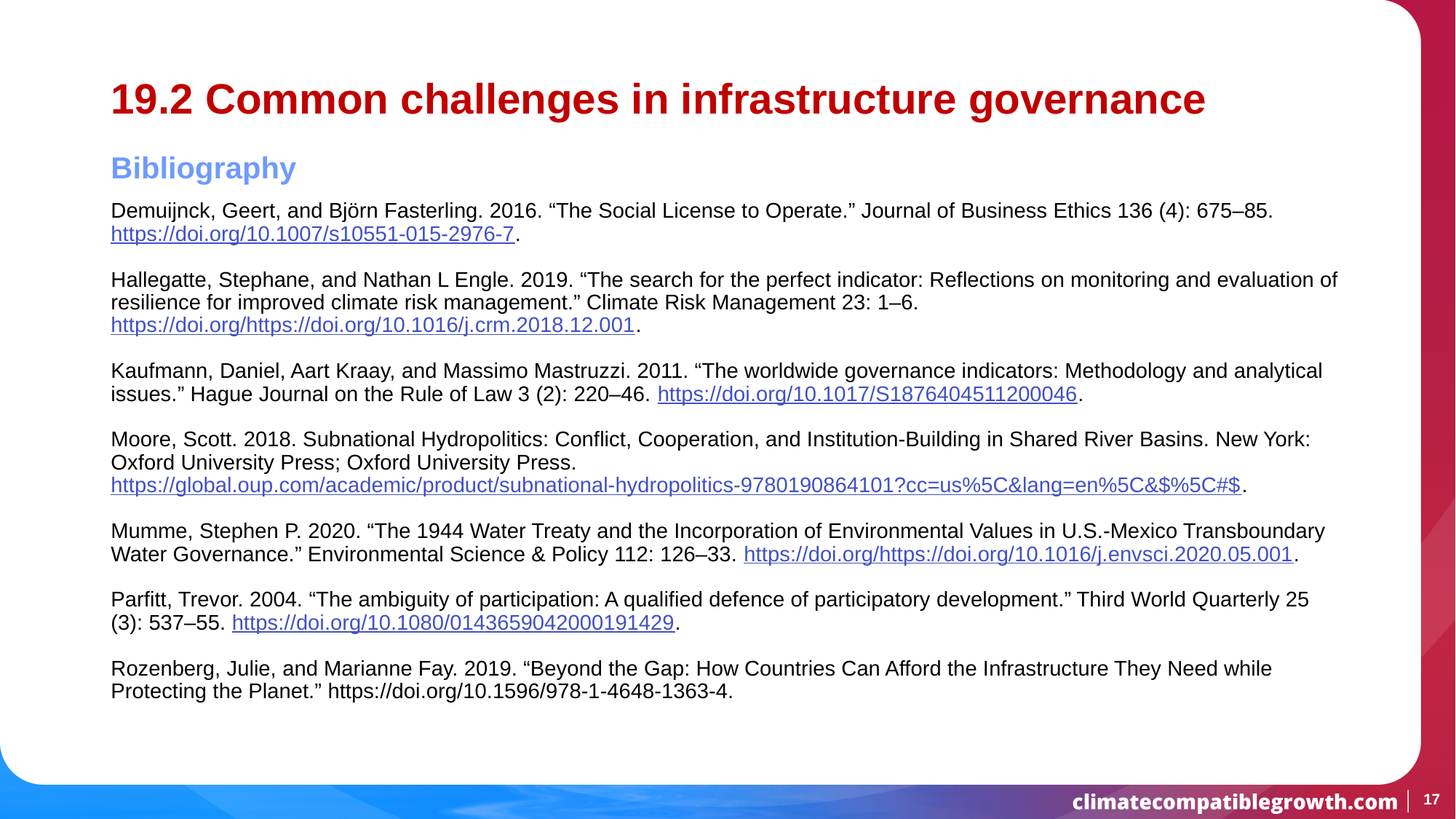

# 19.2 Common challenges in infrastructure governance
Bibliography

Demuijnck, Geert, and Björn Fasterling. 2016. “The Social License to Operate.” Journal of Business Ethics 136 (4): 675–85. https://doi.org/10.1007/s10551-015-2976-7.

Hallegatte, Stephane, and Nathan L Engle. 2019. “The search for the perfect indicator: Reflections on monitoring and evaluation of resilience for improved climate risk management.” Climate Risk Management 23: 1–6. https://doi.org/https://doi.org/10.1016/j.crm.2018.12.001.

Kaufmann, Daniel, Aart Kraay, and Massimo Mastruzzi. 2011. “The worldwide governance indicators: Methodology and analytical issues.” Hague Journal on the Rule of Law 3 (2): 220–46. https://doi.org/10.1017/S1876404511200046.

Moore, Scott. 2018. Subnational Hydropolitics: Conflict, Cooperation, and Institution-Building in Shared River Basins. New York: Oxford University Press; Oxford University Press. https://global.oup.com/academic/product/subnational-hydropolitics-9780190864101?cc=us%5C&lang=en%5C&$%5C#$.

Mumme, Stephen P. 2020. “The 1944 Water Treaty and the Incorporation of Environmental Values in U.S.-Mexico Transboundary Water Governance.” Environmental Science & Policy 112: 126–33. https://doi.org/https://doi.org/10.1016/j.envsci.2020.05.001.

Parfitt, Trevor. 2004. “The ambiguity of participation: A qualified defence of participatory development.” Third World Quarterly 25 (3): 537–55. https://doi.org/10.1080/0143659042000191429.

Rozenberg, Julie, and Marianne Fay. 2019. “Beyond the Gap: How Countries Can Afford the Infrastructure They Need while Protecting the Planet.” https://doi.org/10.1596/978-1-4648-1363-4.
17